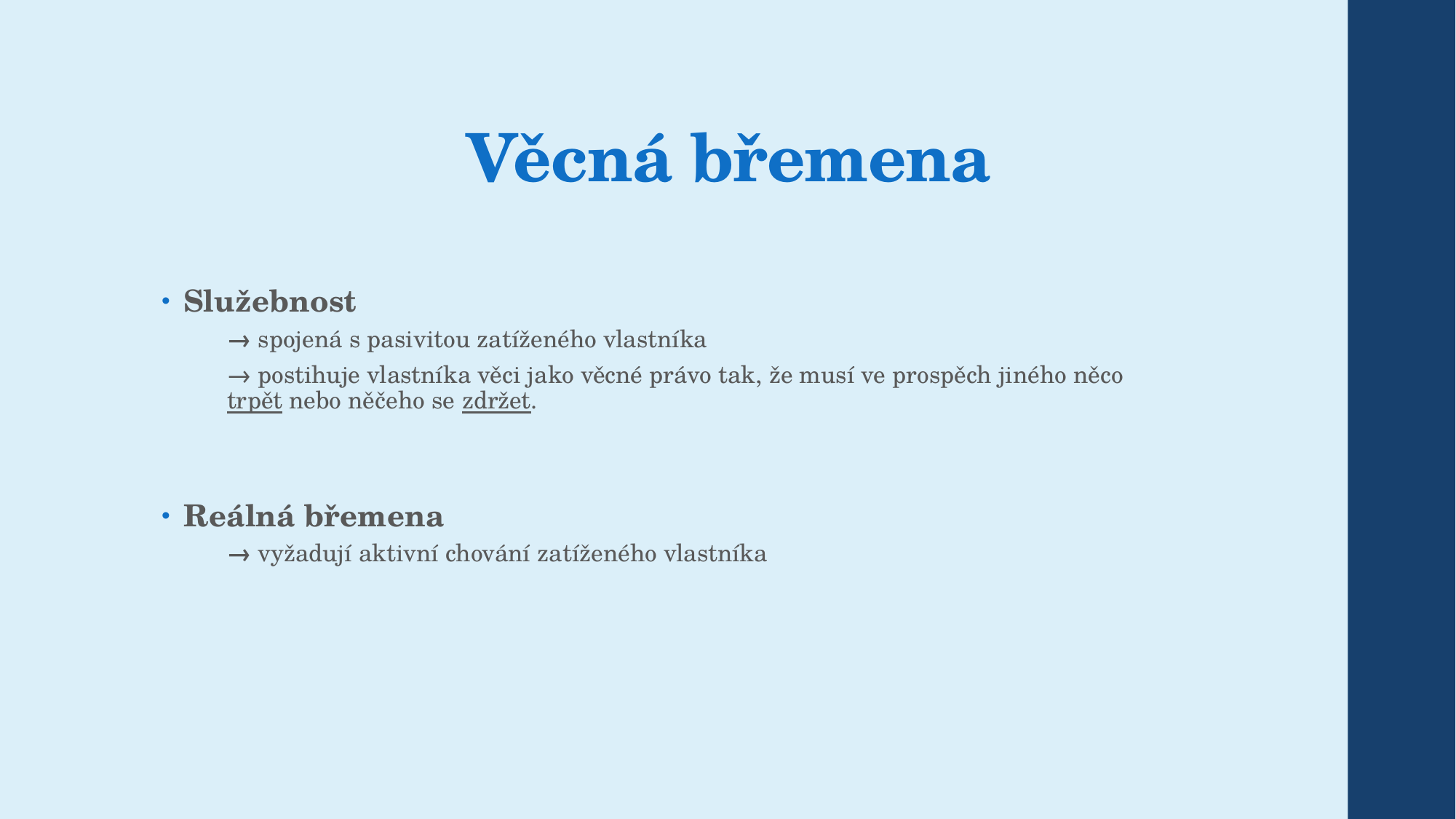

# Věcná břemena

Služebnost
→ spojená s pasivitou zatíženého vlastníka
→ postihuje vlastníka věci jako věcné právo tak, že musí ve prospěch jiného něco trpět nebo něčeho se zdržet.

Reálná břemena
→ vyžadují aktivní chování zatíženého vlastníka